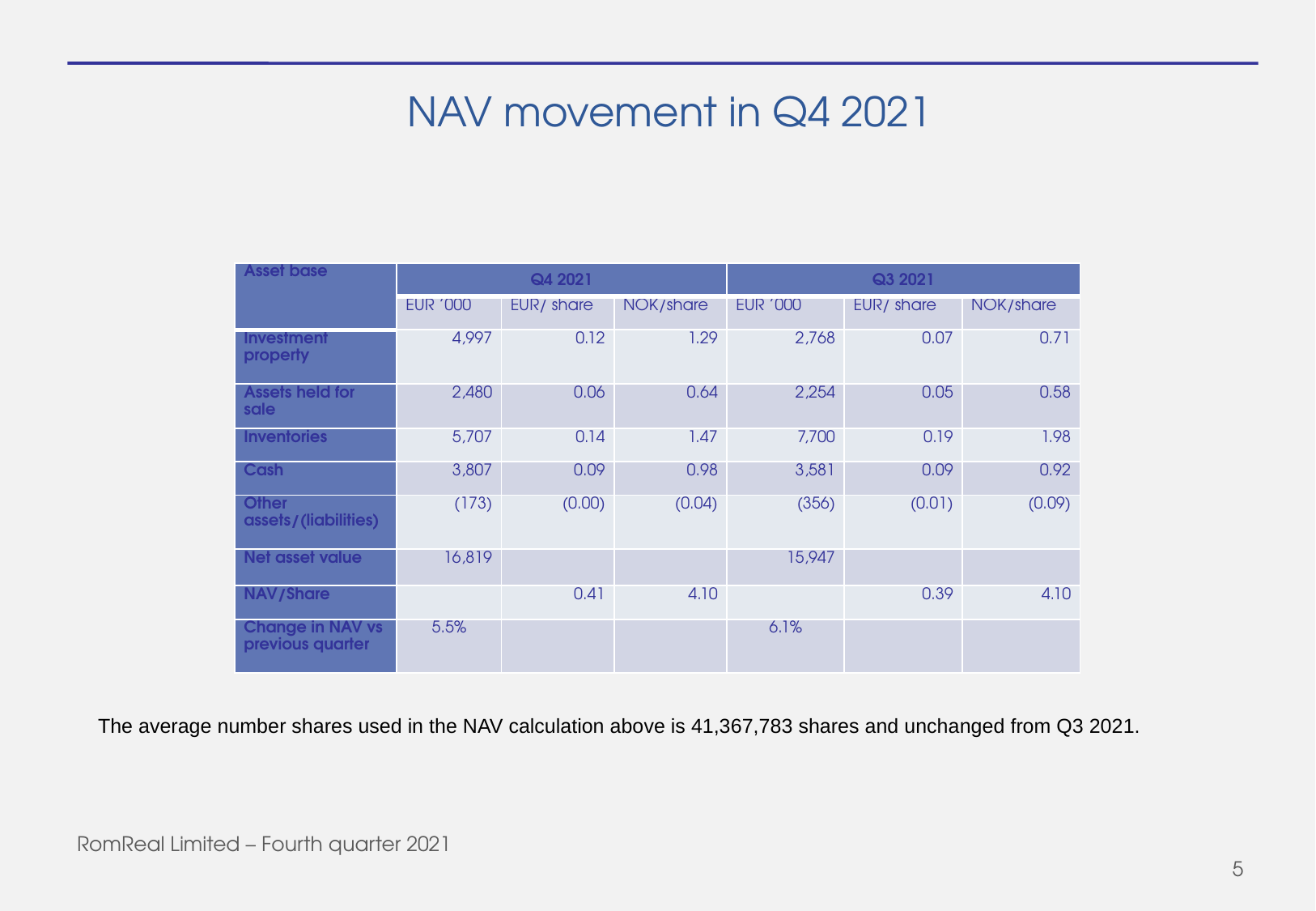

NAV movement in Q4 2021

| Asset base | Q4 2021 |  |  | Q3 2021 |  |  |
| --- | --- | --- | --- | --- | --- | --- |
|  | EUR ’000 | EUR/ share | NOK/share | EUR ’000 | EUR/ share | NOK/share |
| Investment property | 4,997 | 0.12 | 1.29 | 2,768 | 0.07 | 0.71 |
| Assets held for sale | 2,480 | 0.06 | 0.64 | 2,254 | 0.05 | 0.58 |
| Inventories | 5,707 | 0.14 | 1.47 | 7,700 | 0.19 | 1.98 |
| Cash | 3,807 | 0.09 | 0.98 | 3,581 | 0.09 | 0.92 |
| Other assets/(liabilities) | (173) | (0.00) | (0.04) | (356) | (0.01) | (0.09) |
| Net asset value | 16,819 |  |  | 15,947 |  |  |
| NAV/Share |  | 0.41 | 4.10 |  | 0.39 | 4.10 |
| Change in NAV vs previous quarter | 5.5% |  |  | 6.1% |  |  |

The average number shares used in the NAV calculation above is 41,367,783 shares and unchanged from Q3 2021.
RomReal Limited – Fourth quarter 2021
5